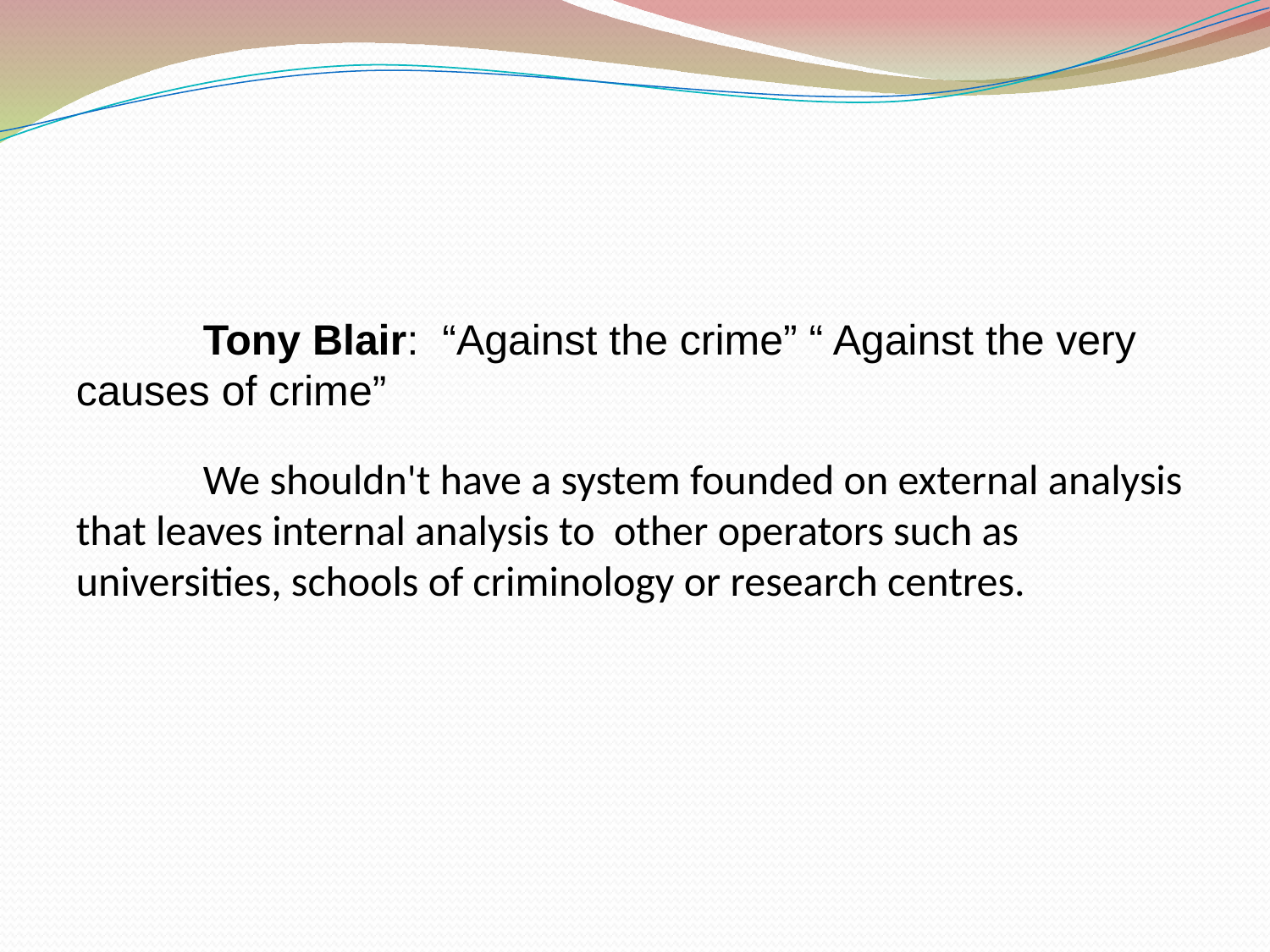

Tony Blair:  “Against the crime” “ Against the very causes of crime”

	We shouldn't have a system founded on external analysis that leaves internal analysis to  other operators such as universities, schools of criminology or research centres.